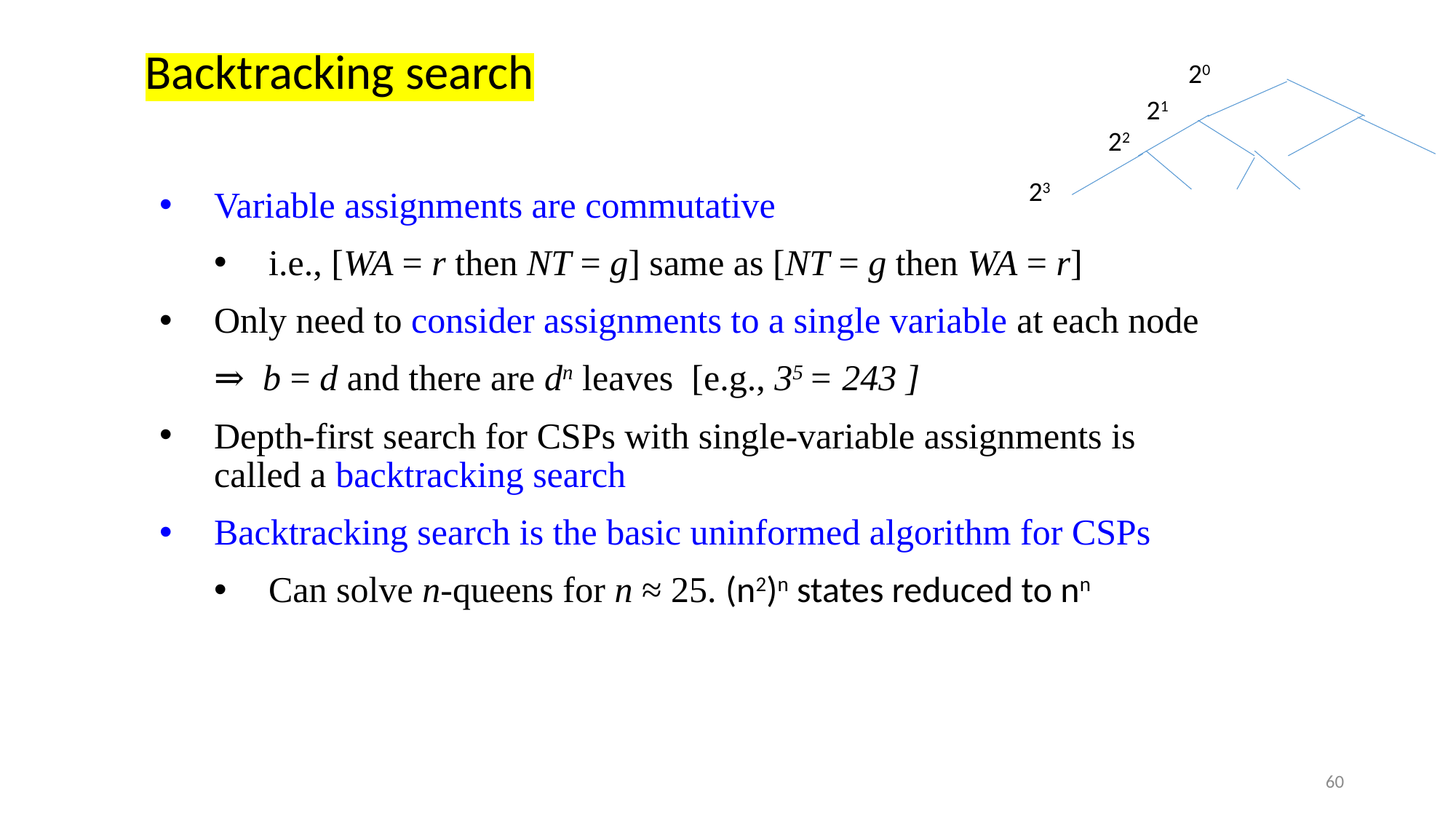

# Backtracking search
20
21
22
23
Variable assignments are commutative
i.e., [WA = r then NT = g] same as [NT = g then WA = r]
Only need to consider assignments to a single variable at each node
⇒  b = d and there are dn leaves  [e.g., 35 = 243 ]
Depth-first search for CSPs with single-variable assignments is called a backtracking search
Backtracking search is the basic uninformed algorithm for CSPs
Can solve n-queens for n ≈ 25. (n2)n states reduced to nn
60